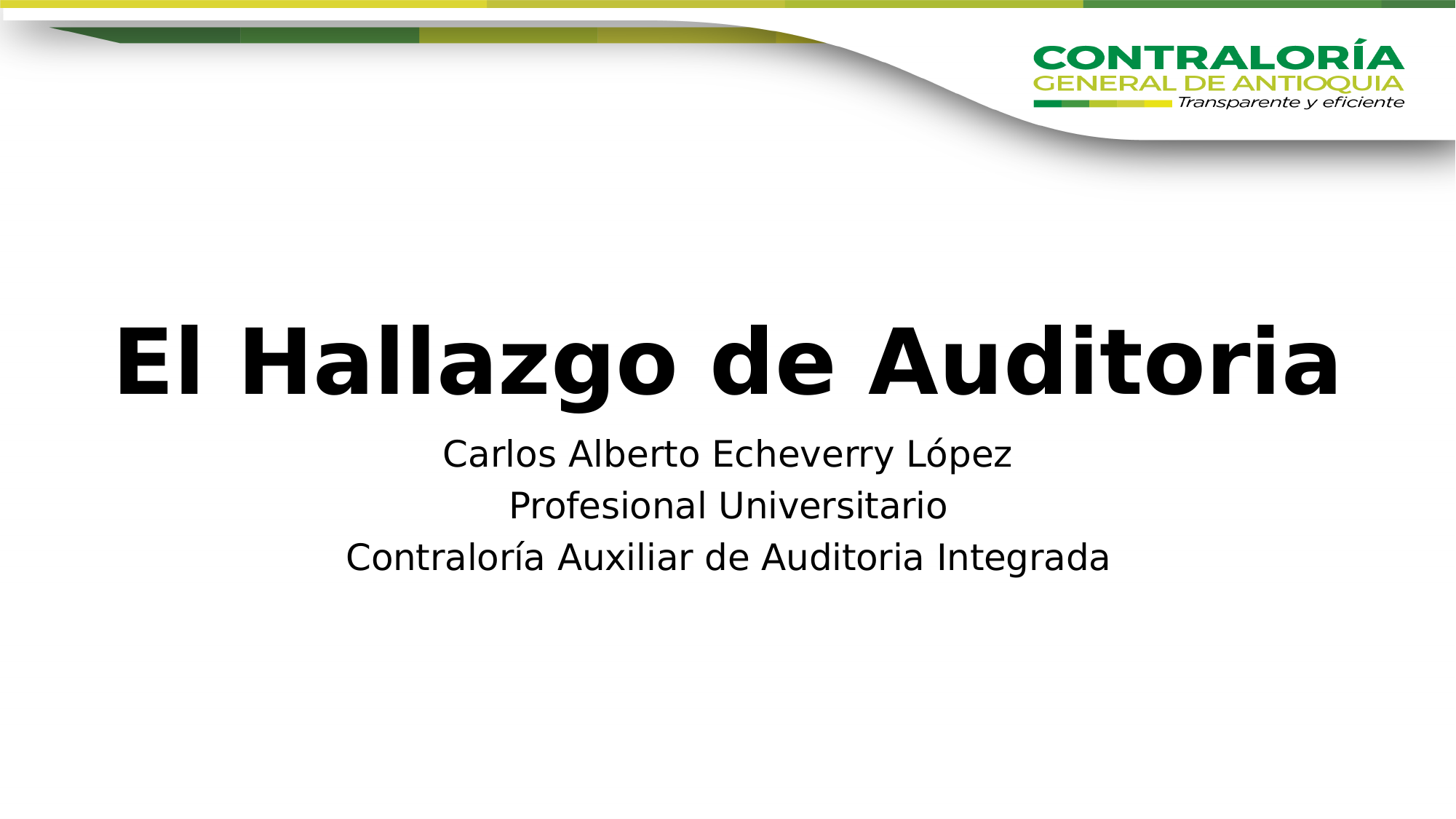

# El Hallazgo de Auditoria
Carlos Alberto Echeverry López
Profesional Universitario
Contraloría Auxiliar de Auditoria Integrada